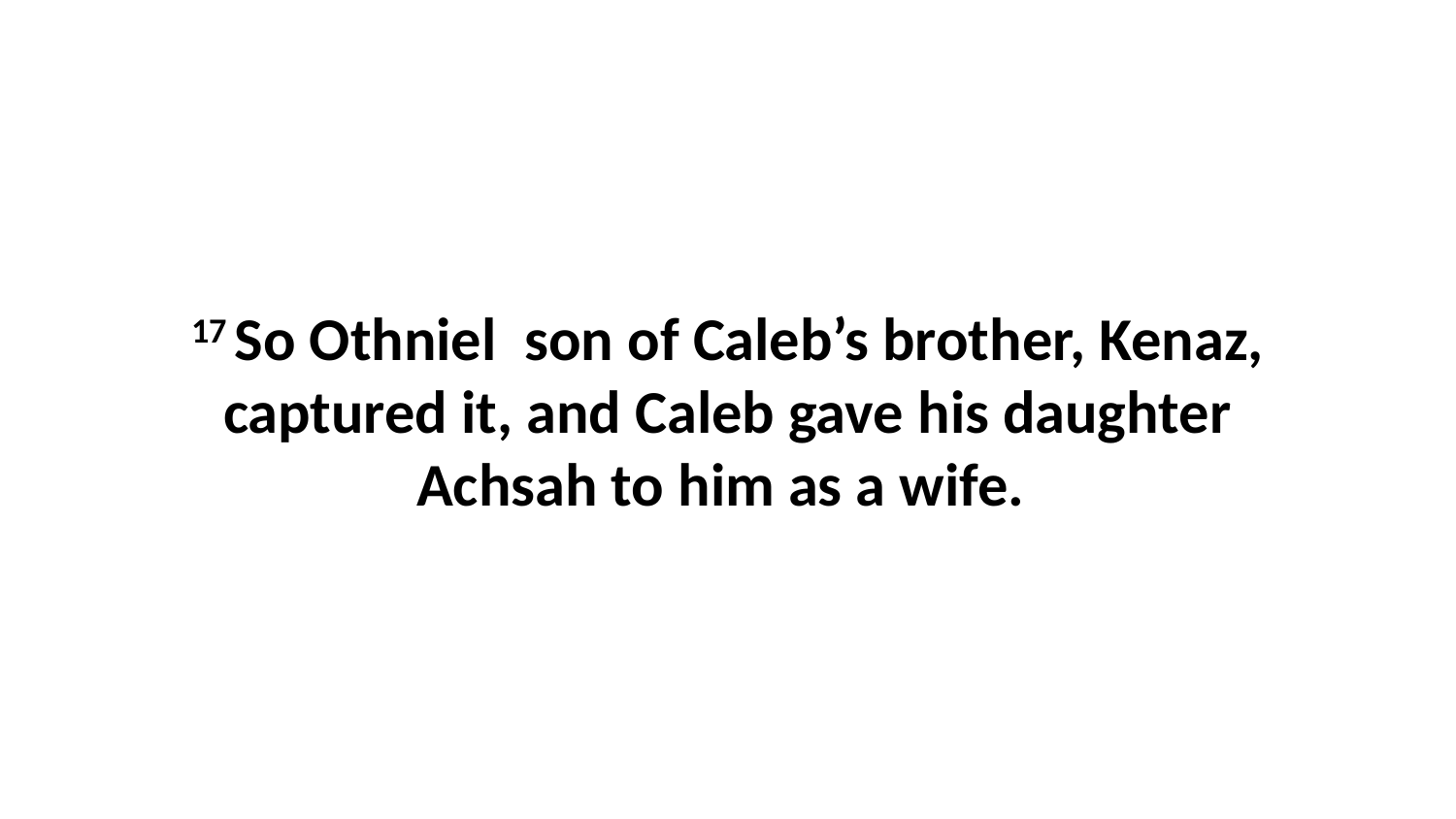

17 So Othniel  son of Caleb’s brother, Kenaz, captured it, and Caleb gave his daughter Achsah to him as a wife.